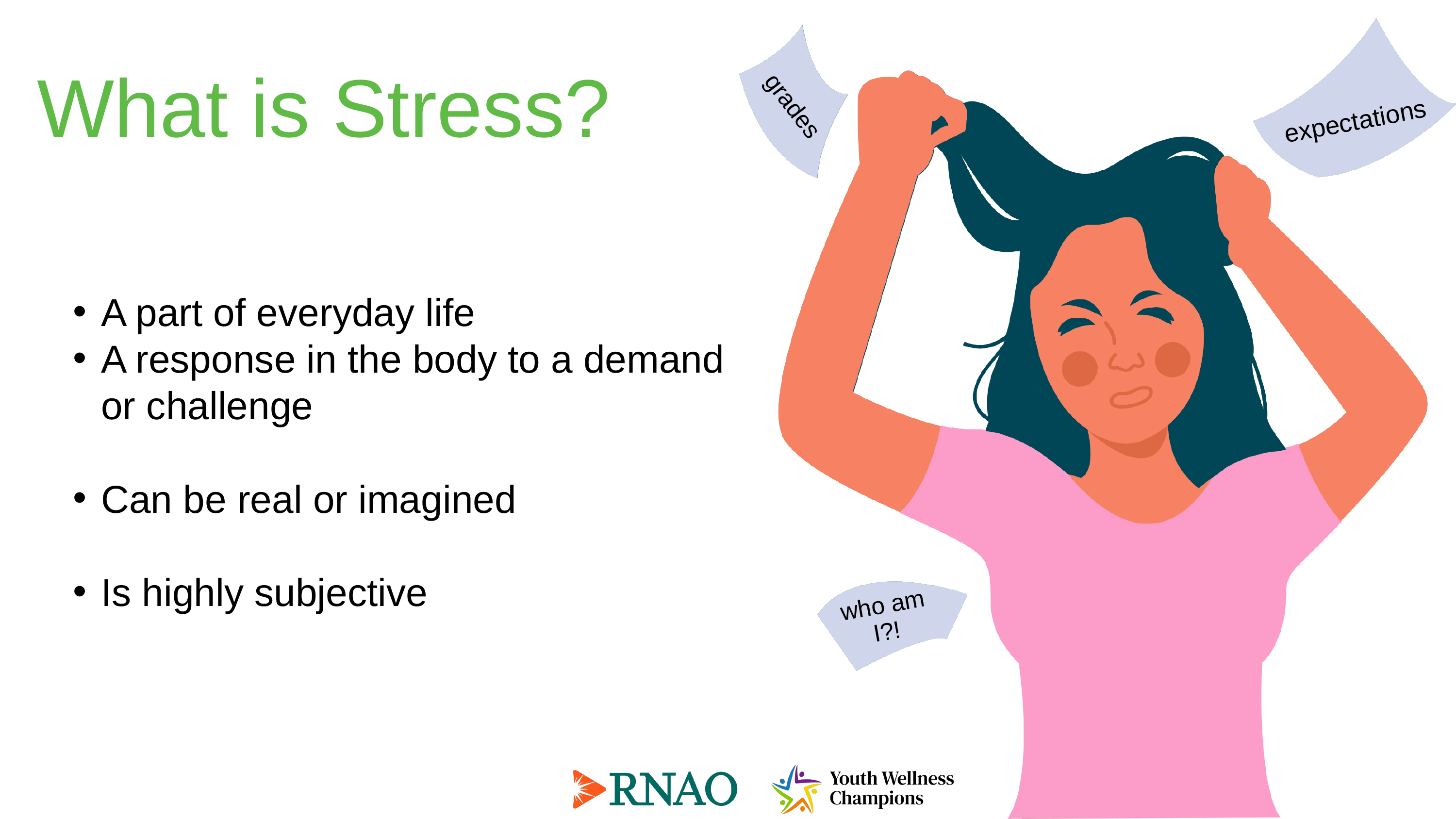

What is Stress?
grades
expectations

A part of everyday life
A response in the body to a demand or challenge
Can be real or imagined
Is highly subjective

who am I?!